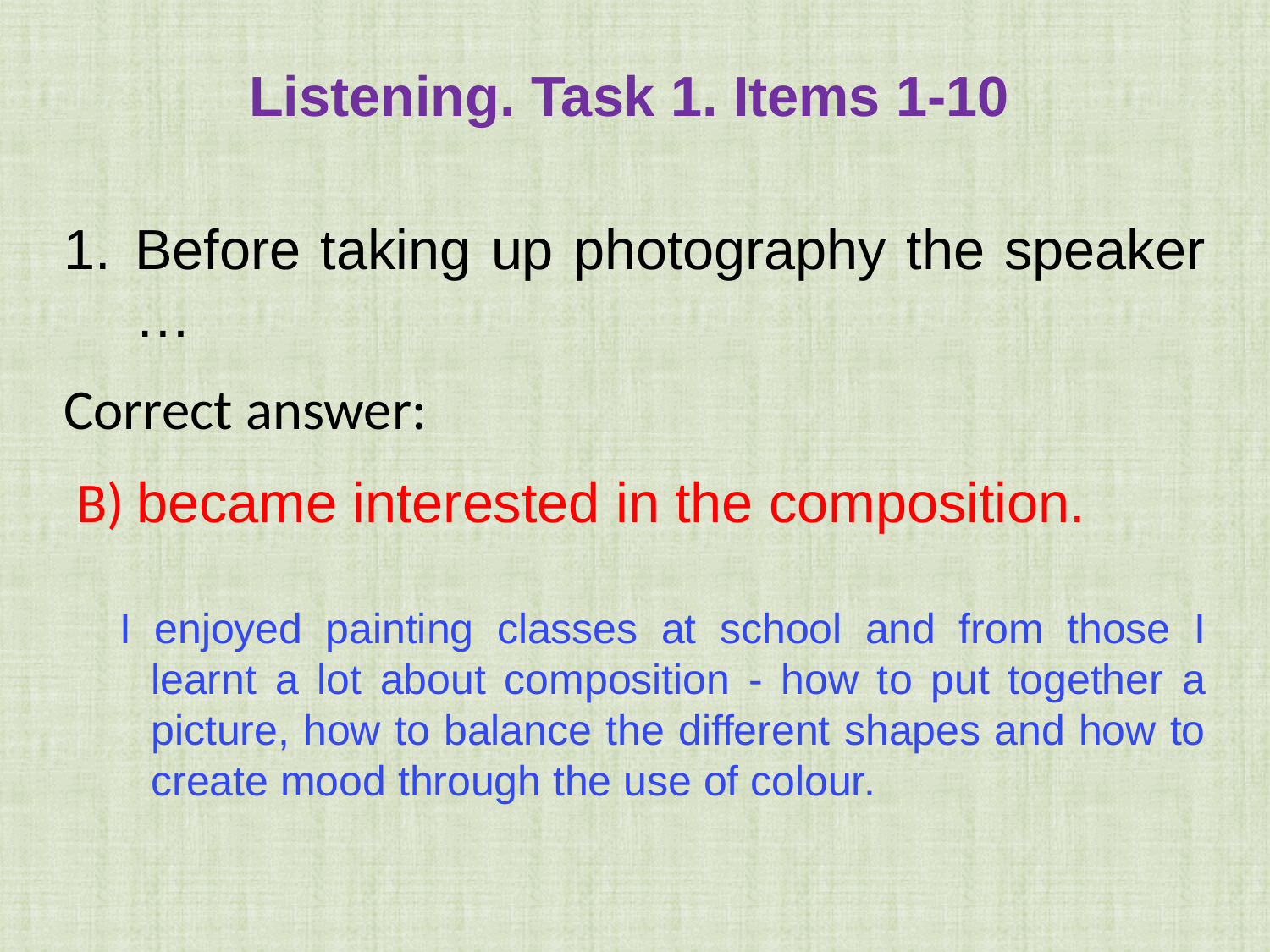

Listening. Task 1. Items 1-10

Before taking up photography the speaker …
Correct answer:
 B) became interested in the composition.

I enjoyed painting classes at school and from those I learnt a lot about composition - how to put together a picture, how to balance the different shapes and how to create mood through the use of colour.